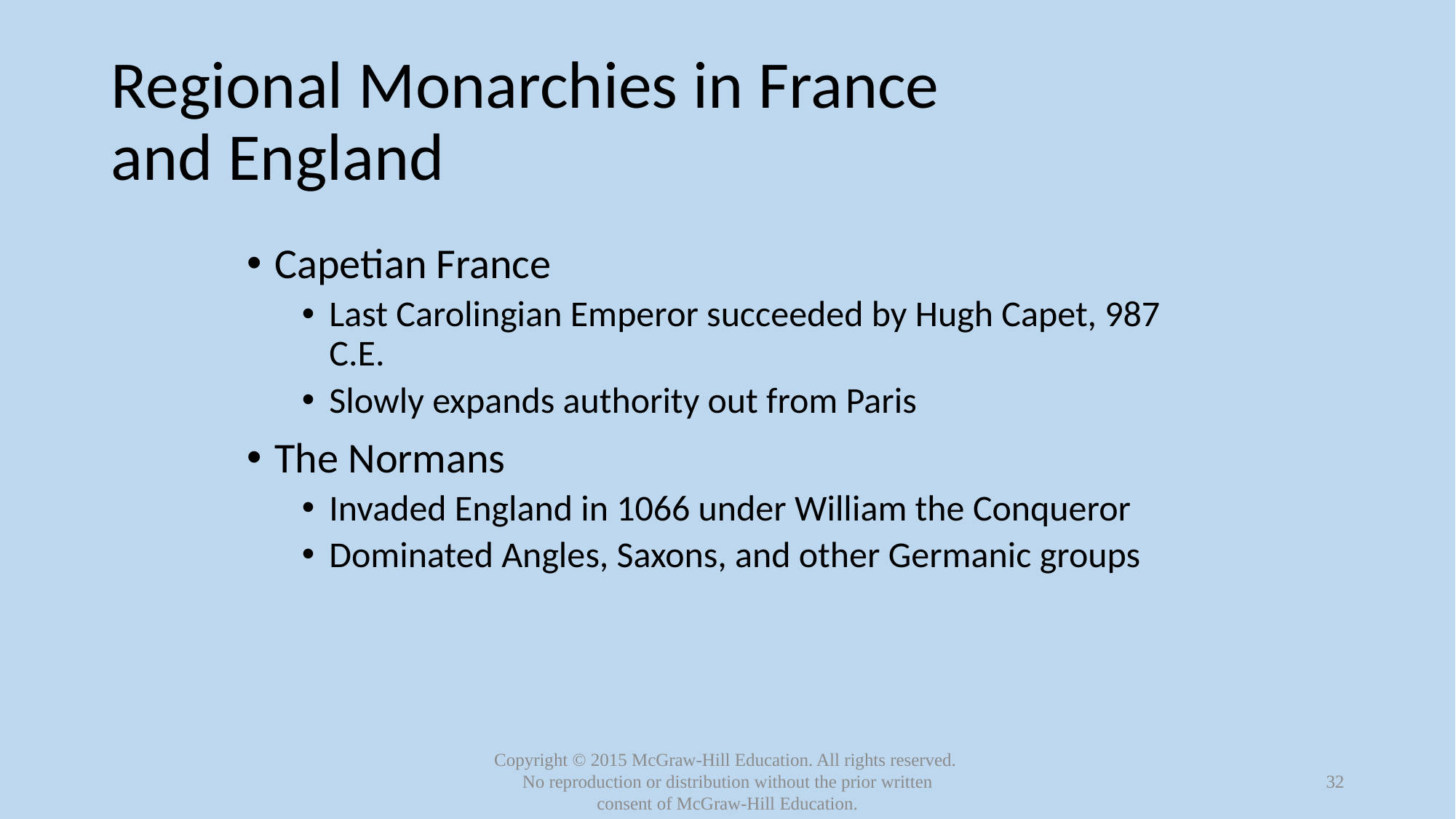

# Regional Monarchies in France and England
Capetian France
Last Carolingian Emperor succeeded by Hugh Capet, 987 C.E.
Slowly expands authority out from Paris
The Normans
Invaded England in 1066 under William the Conqueror
Dominated Angles, Saxons, and other Germanic groups

32
Copyright © 2015 McGraw-Hill Education. All rights reserved.
No reproduction or distribution without the prior written consent of McGraw-Hill Education.